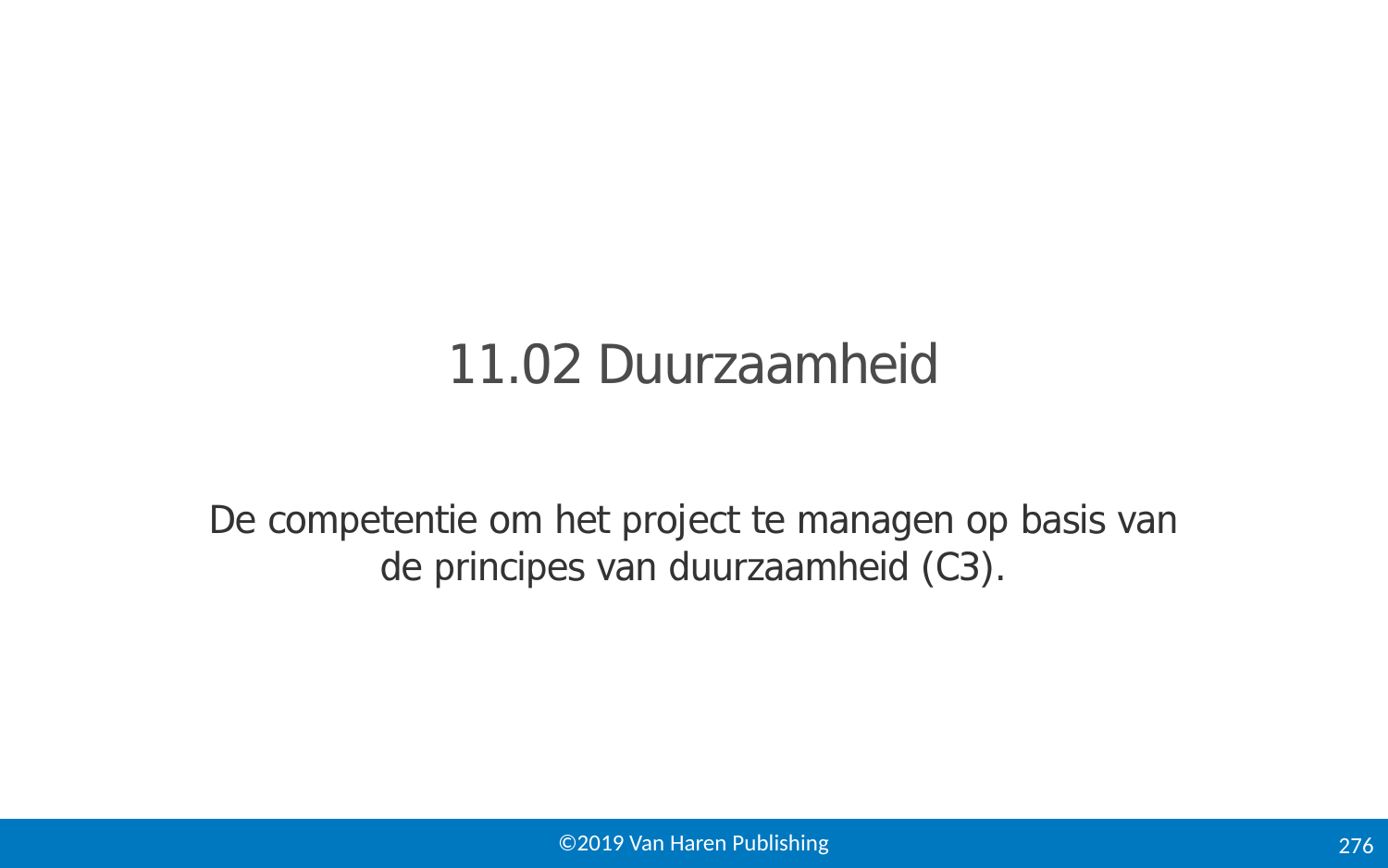

# 11.02 Duurzaamheid
De competentie om het project te managen op basis van de principes van duurzaamheid (C3).
276